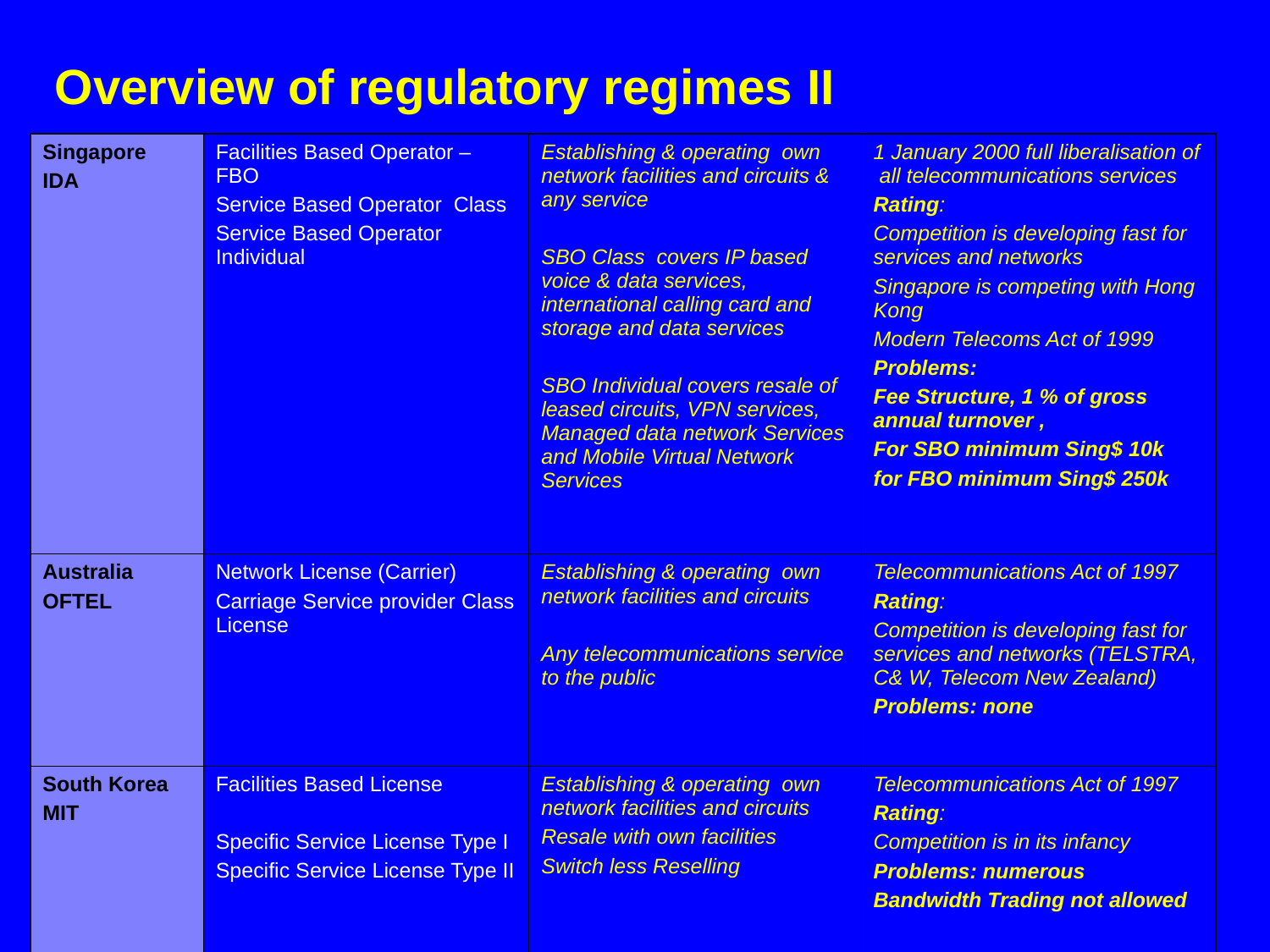

# Overview of regulatory regimes II
| Singapore IDA | Facilities Based Operator – FBO Service Based Operator Class Service Based Operator Individual | Establishing & operating own network facilities and circuits & any service SBO Class covers IP based voice & data services, international calling card and storage and data services SBO Individual covers resale of leased circuits, VPN services, Managed data network Services and Mobile Virtual Network Services | 1 January 2000 full liberalisation of all telecommunications services Rating: Competition is developing fast for services and networks Singapore is competing with Hong Kong Modern Telecoms Act of 1999 Problems: Fee Structure, 1 % of gross annual turnover , For SBO minimum Sing$ 10k for FBO minimum Sing$ 250k |
| --- | --- | --- | --- |
| Australia OFTEL | Network License (Carrier) Carriage Service provider Class License | Establishing & operating own network facilities and circuits Any telecommunications service to the public | Telecommunications Act of 1997 Rating: Competition is developing fast for services and networks (TELSTRA, C& W, Telecom New Zealand) Problems: none |
| South Korea MIT | Facilities Based License Specific Service License Type I Specific Service License Type II | Establishing & operating own network facilities and circuits Resale with own facilities Switch less Reselling | Telecommunications Act of 1997 Rating: Competition is in its infancy Problems: numerous Bandwidth Trading not allowed |